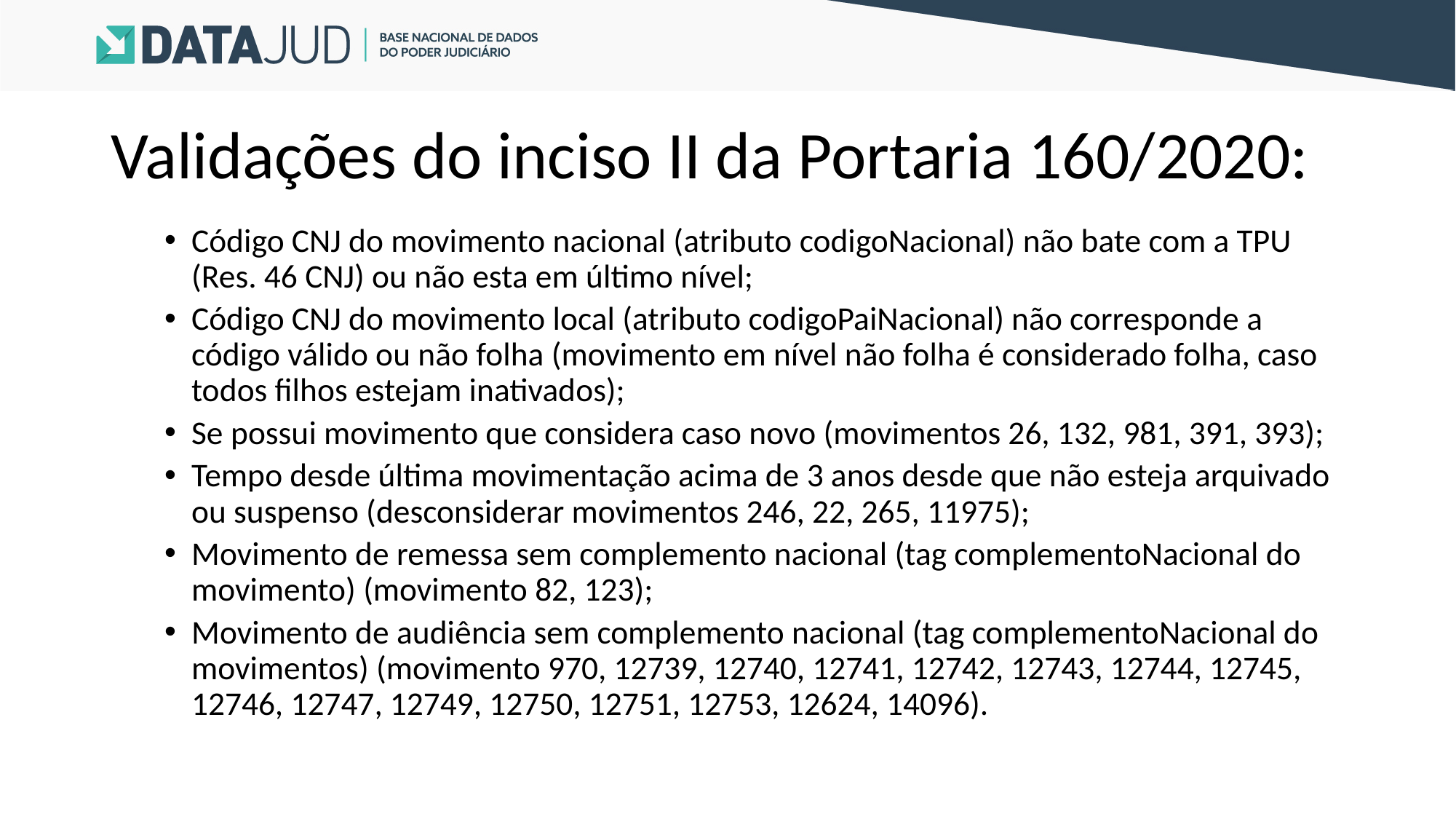

# Validações do inciso II da Portaria 160/2020:
Código CNJ do movimento nacional (atributo codigoNacional) não bate com a TPU (Res. 46 CNJ) ou não esta em último nível;
Código CNJ do movimento local (atributo codigoPaiNacional) não corresponde a código válido ou não folha (movimento em nível não folha é considerado folha, caso todos filhos estejam inativados);
Se possui movimento que considera caso novo (movimentos 26, 132, 981, 391, 393);
Tempo desde última movimentação acima de 3 anos desde que não esteja arquivado ou suspenso (desconsiderar movimentos 246, 22, 265, 11975);
Movimento de remessa sem complemento nacional (tag complementoNacional do movimento) (movimento 82, 123);
Movimento de audiência sem complemento nacional (tag complementoNacional do movimentos) (movimento 970, 12739, 12740, 12741, 12742, 12743, 12744, 12745, 12746, 12747, 12749, 12750, 12751, 12753, 12624, 14096).